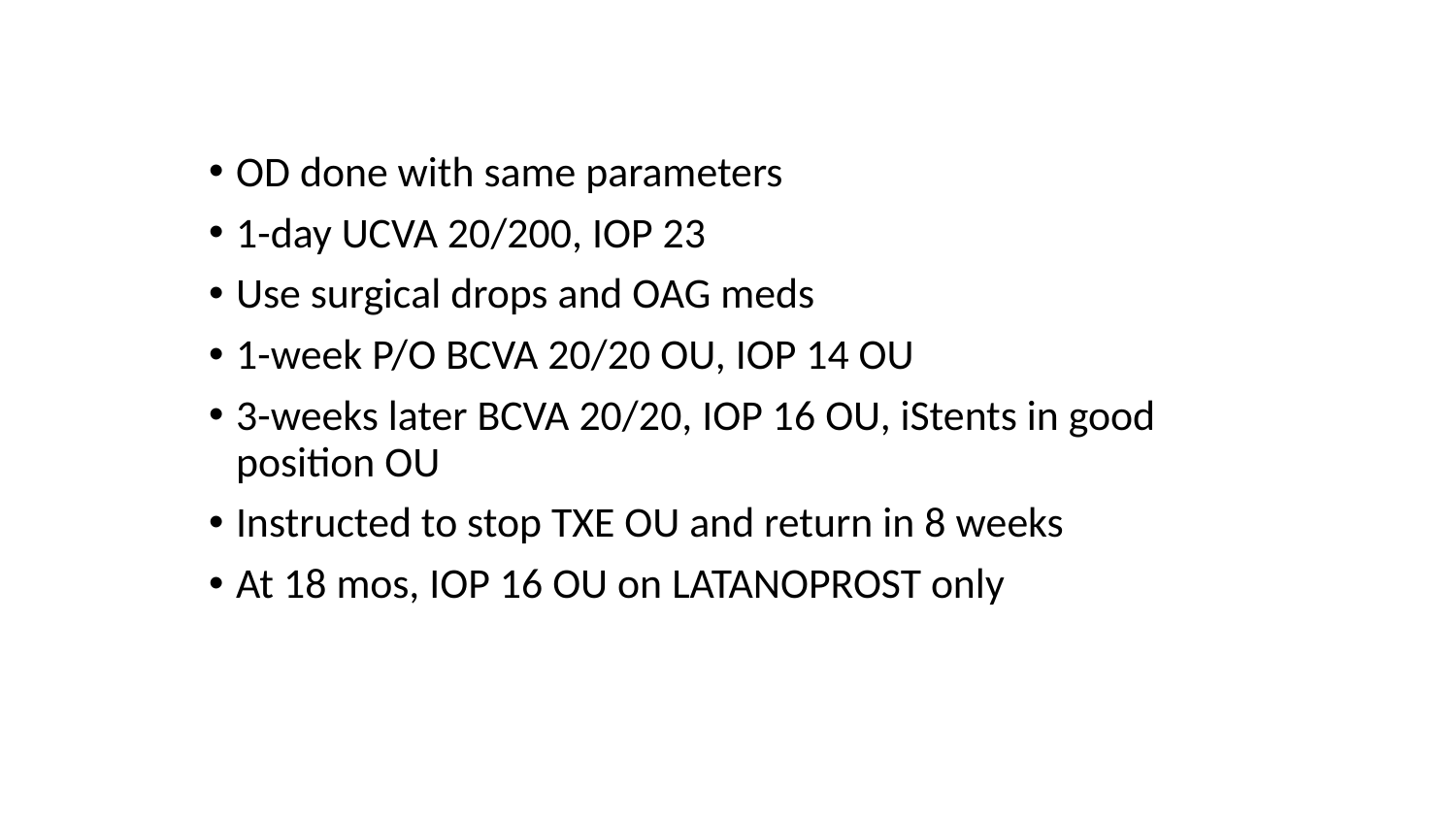

OD done with same parameters
1-day UCVA 20/200, IOP 23
Use surgical drops and OAG meds
1-week P/O BCVA 20/20 OU, IOP 14 OU
3-weeks later BCVA 20/20, IOP 16 OU, iStents in good position OU
Instructed to stop TXE OU and return in 8 weeks
At 18 mos, IOP 16 OU on LATANOPROST only